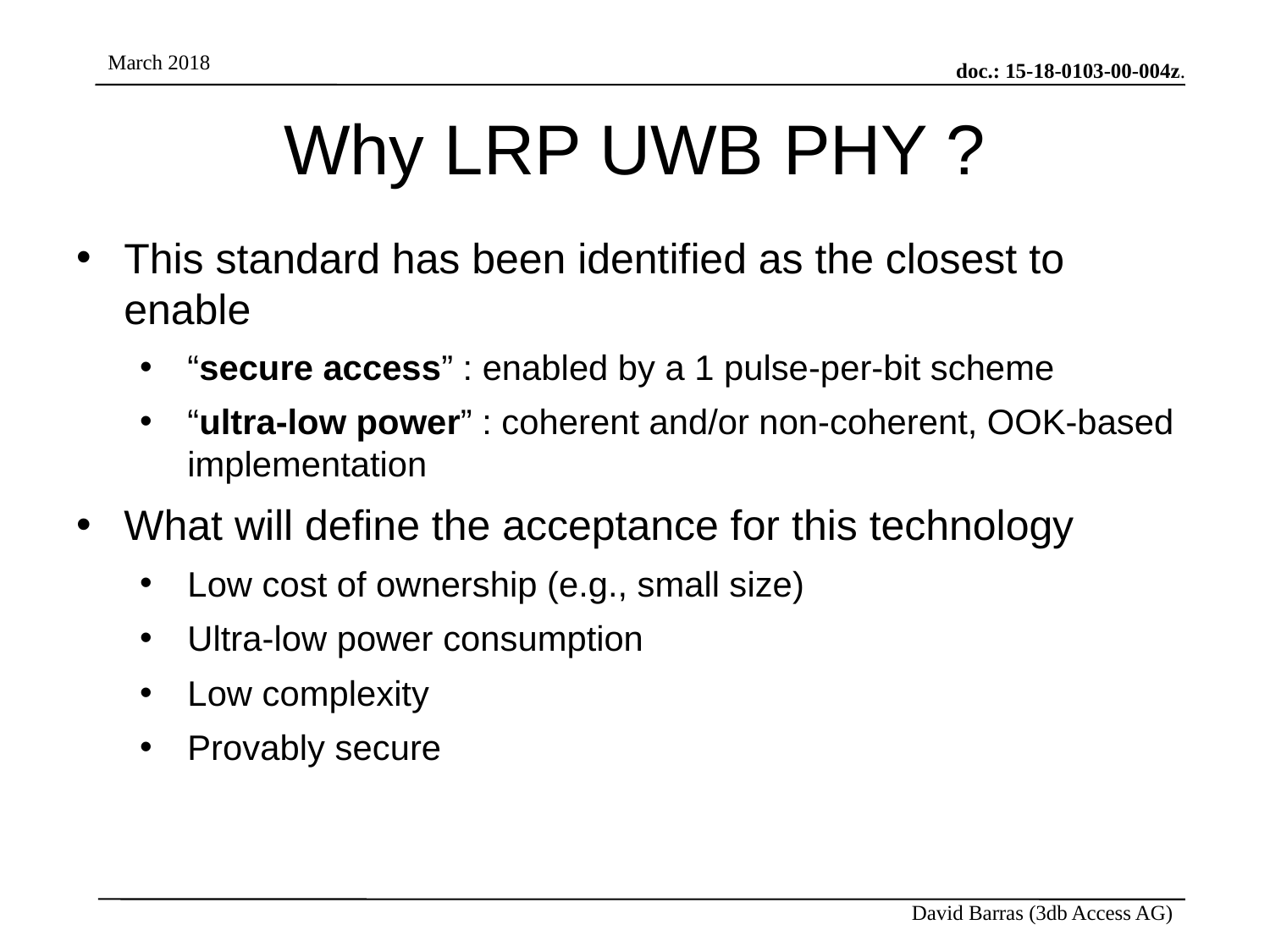

# Why LRP UWB PHY ?
This standard has been identified as the closest to enable
“secure access” : enabled by a 1 pulse-per-bit scheme
“ultra-low power” : coherent and/or non-coherent, OOK-based implementation
What will define the acceptance for this technology
Low cost of ownership (e.g., small size)
Ultra-low power consumption
Low complexity
Provably secure